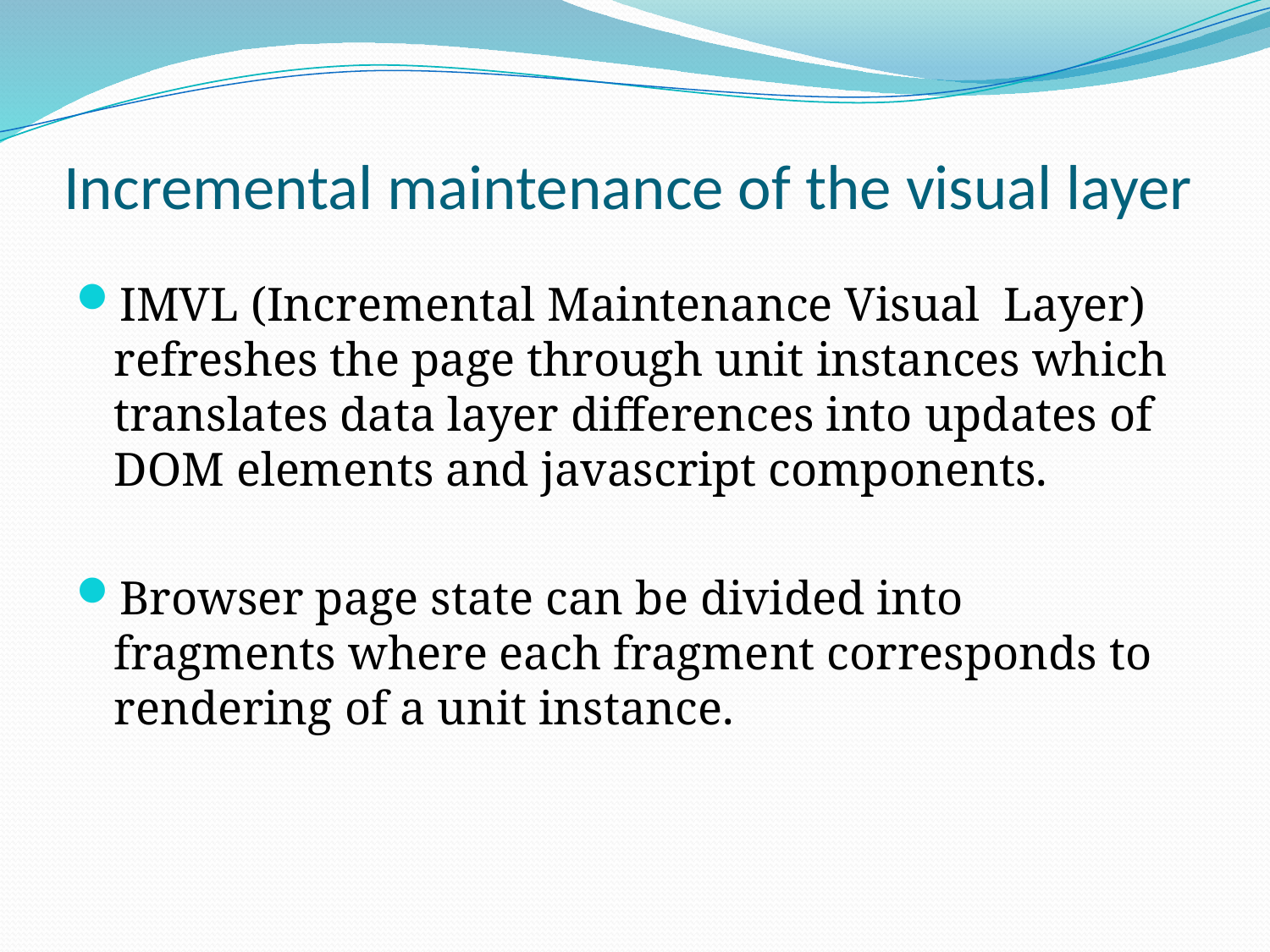

# Incremental maintenance of the visual layer
IMVL (Incremental Maintenance Visual  Layer) refreshes the page through unit instances which translates data layer differences into updates of DOM elements and javascript components.

Browser page state can be divided into fragments where each fragment corresponds to rendering of a unit instance.